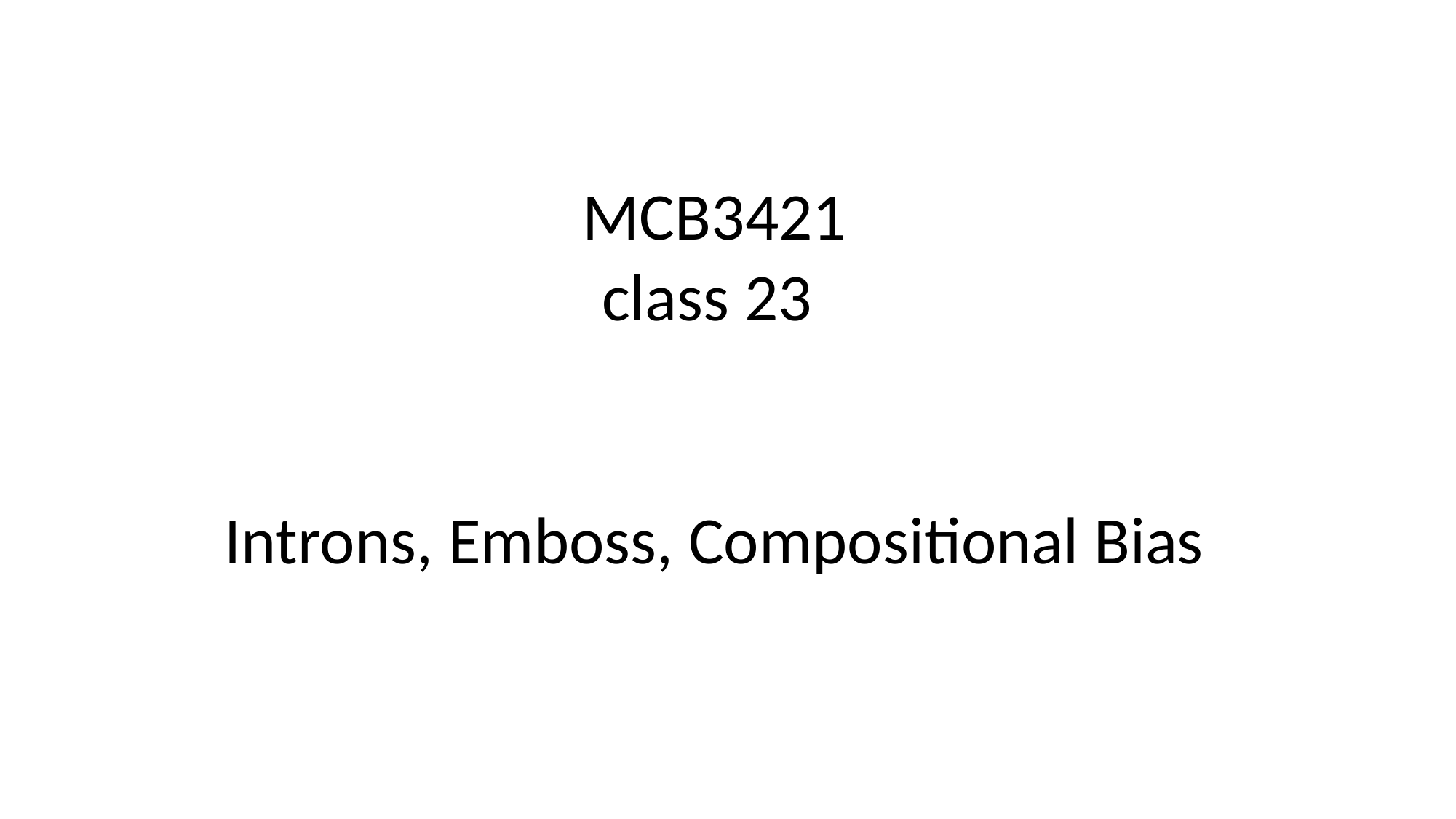

MCB3421
class 23

Introns, Emboss, Compositional Bias